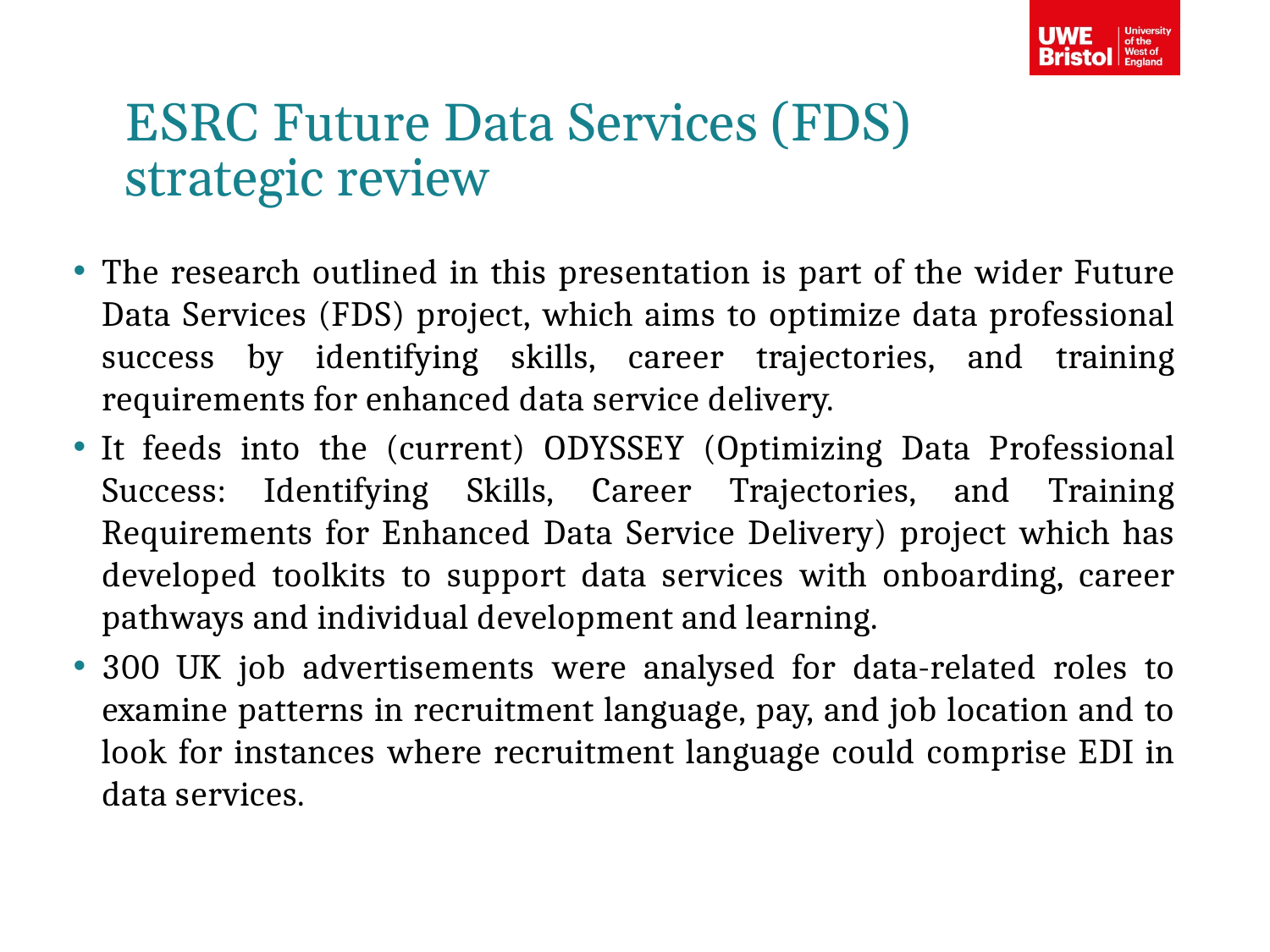

ESRC Future Data Services (FDS) strategic review
The research outlined in this presentation is part of the wider Future Data Services (FDS) project, which aims to optimize data professional success by identifying skills, career trajectories, and training requirements for enhanced data service delivery.
It feeds into the (current) ODYSSEY (Optimizing Data Professional Success: Identifying Skills, Career Trajectories, and Training Requirements for Enhanced Data Service Delivery) project which has developed toolkits to support data services with onboarding, career pathways and individual development and learning.
300 UK job advertisements were analysed for data-related roles to examine patterns in recruitment language, pay, and job location and to look for instances where recruitment language could comprise EDI in data services.